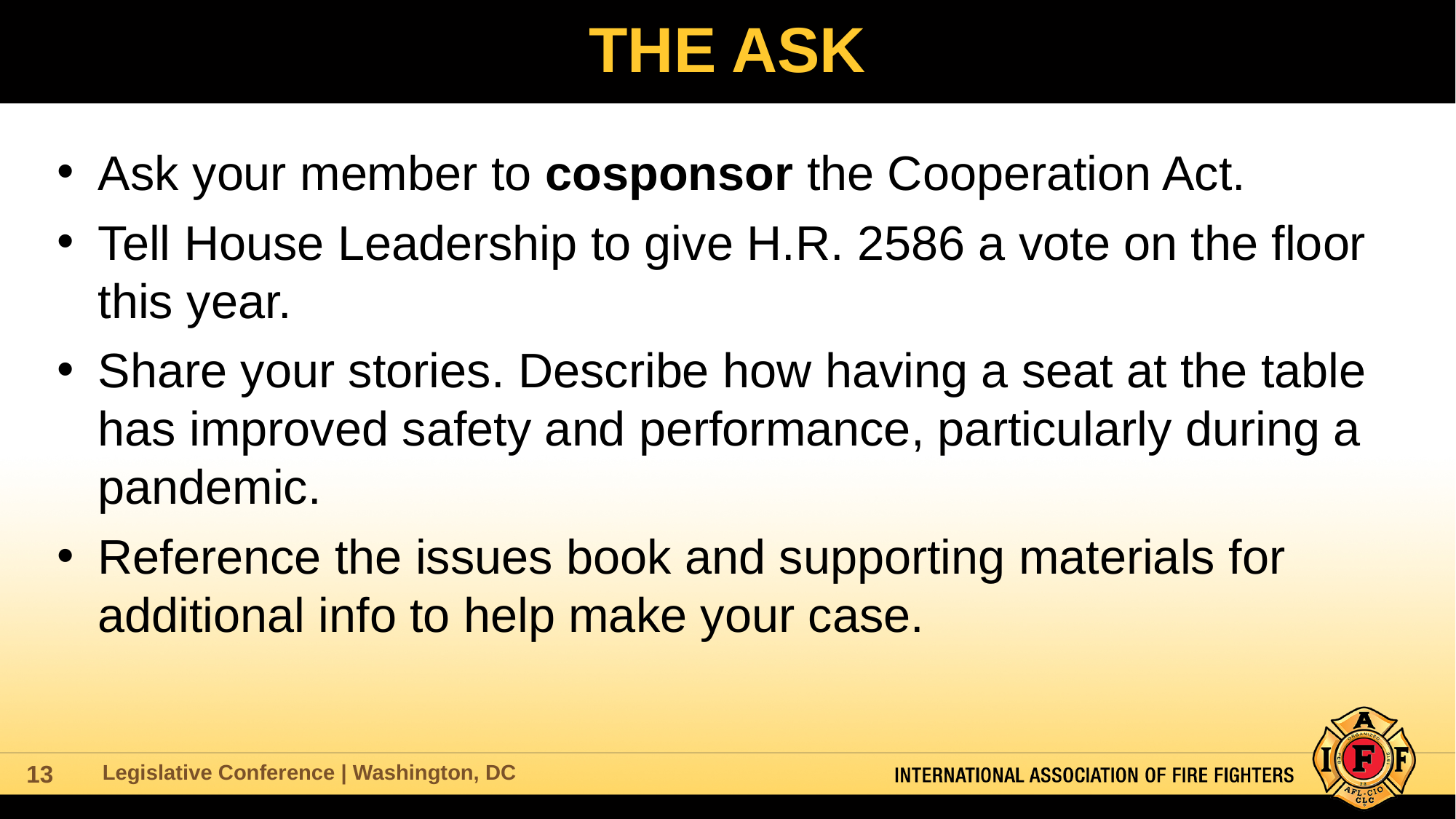

# THE ASK
Ask your member to cosponsor the Cooperation Act.
Tell House Leadership to give H.R. 2586 a vote on the floor this year.
Share your stories. Describe how having a seat at the table has improved safety and performance, particularly during a pandemic.
Reference the issues book and supporting materials for additional info to help make your case.
Legislative Conference | Washington, DC